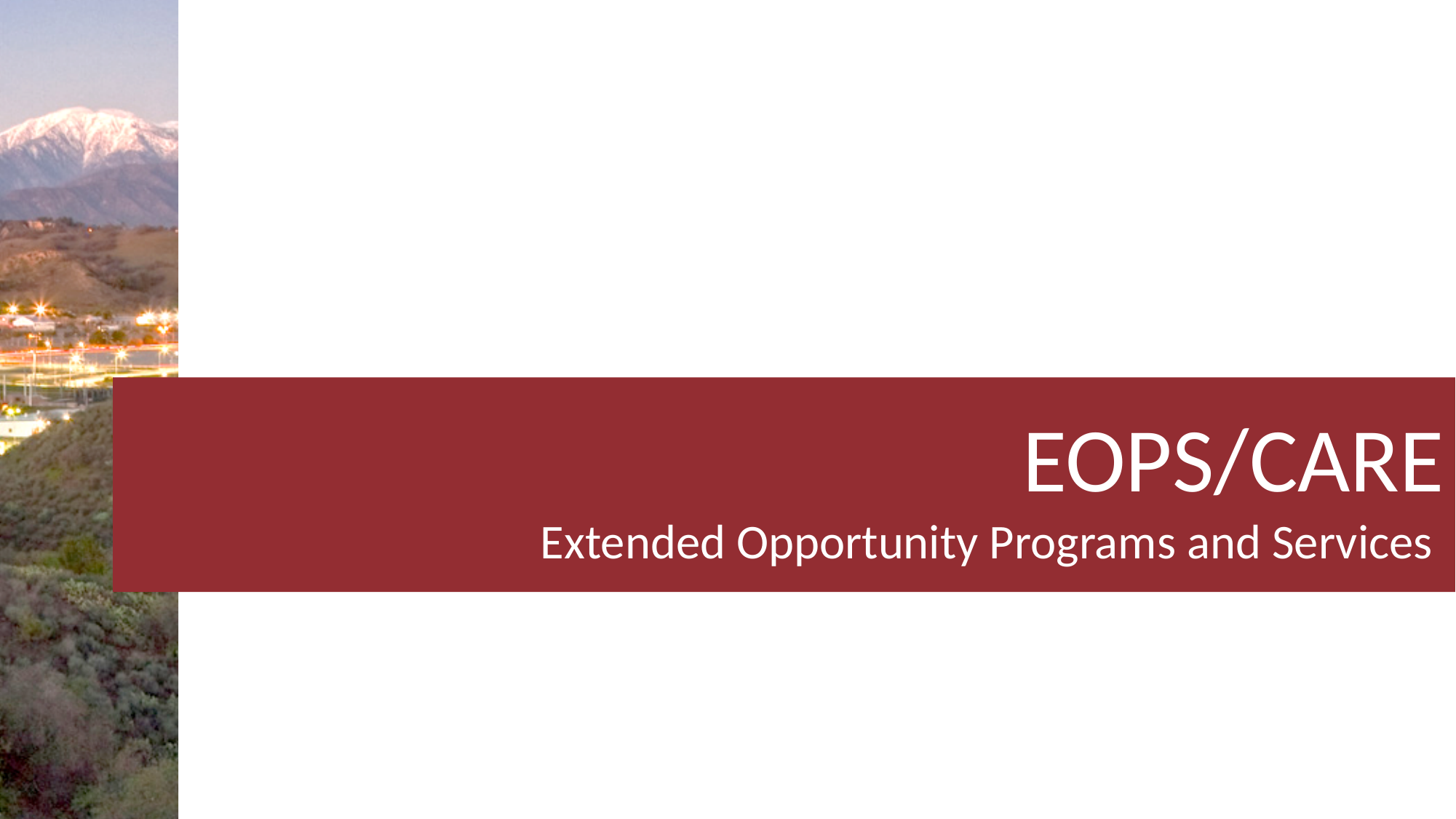

# EOPS/CARE Extended Opportunity Programs and Services